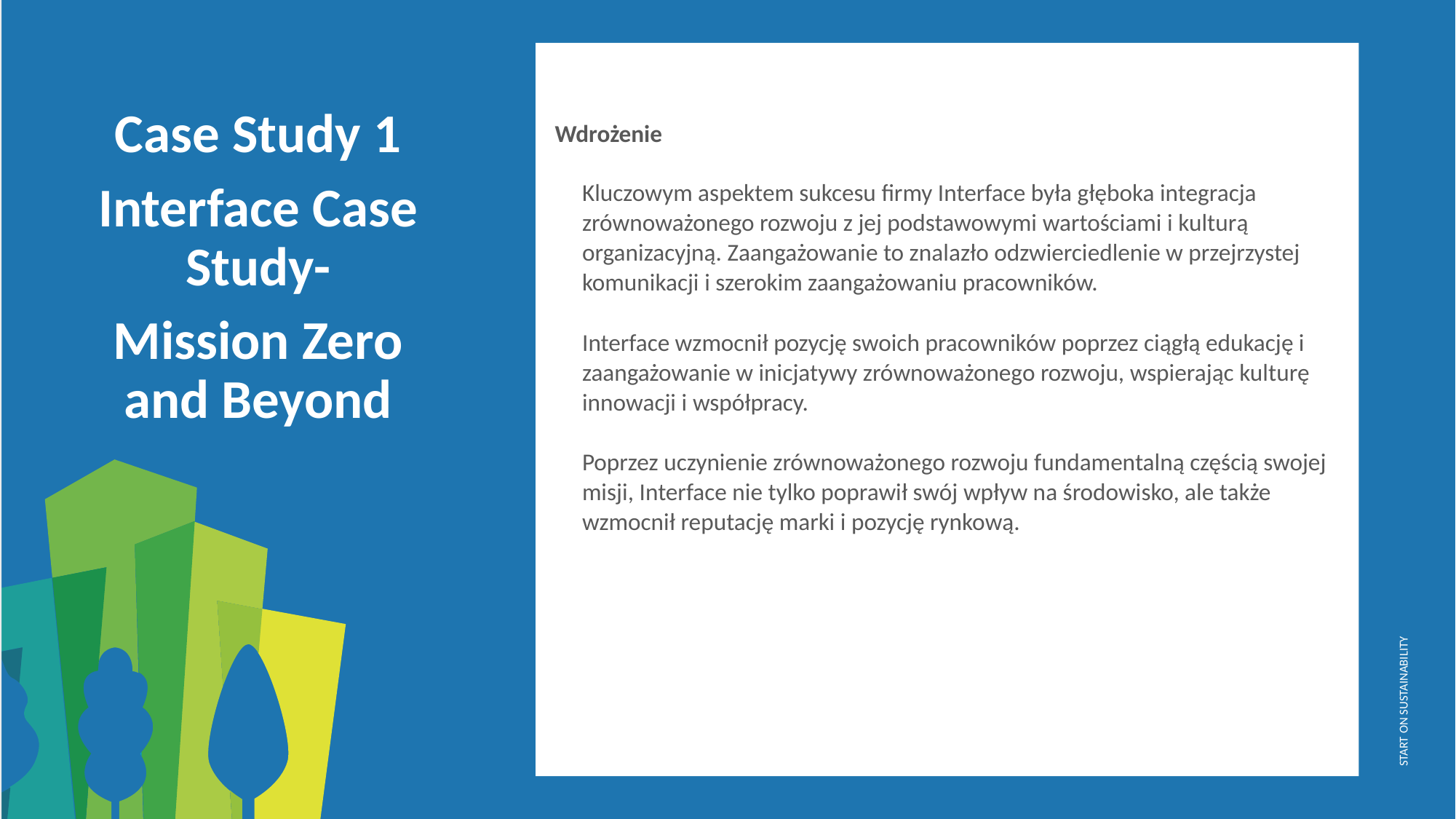

Case Study 1
Interface Case Study-
Mission Zero and Beyond
Wdrożenie
	Kluczowym aspektem sukcesu firmy Interface była głęboka integracja zrównoważonego rozwoju z jej podstawowymi wartościami i kulturą organizacyjną. Zaangażowanie to znalazło odzwierciedlenie w przejrzystej komunikacji i szerokim zaangażowaniu pracowników.
	Interface wzmocnił pozycję swoich pracowników poprzez ciągłą edukację i zaangażowanie w inicjatywy zrównoważonego rozwoju, wspierając kulturę innowacji i współpracy.
	Poprzez uczynienie zrównoważonego rozwoju fundamentalną częścią swojej misji, Interface nie tylko poprawił swój wpływ na środowisko, ale także wzmocnił reputację marki i pozycję rynkową.